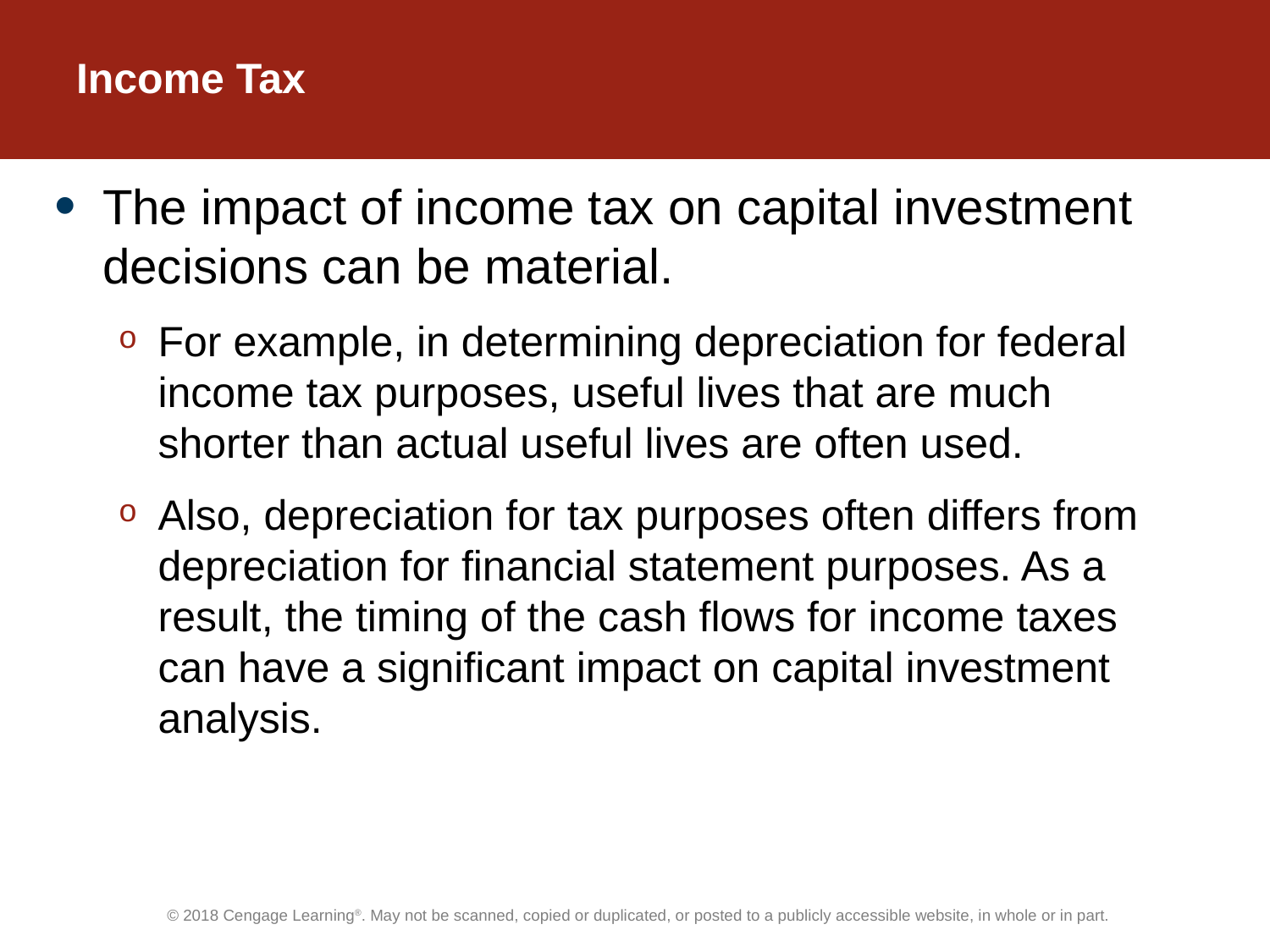

# Income Tax

The impact of income tax on capital investment decisions can be material.
For example, in determining depreciation for federal income tax purposes, useful lives that are much shorter than actual useful lives are often used.
Also, depreciation for tax purposes often differs from depreciation for financial statement purposes. As a result, the timing of the cash flows for income taxes can have a significant impact on capital investment analysis.